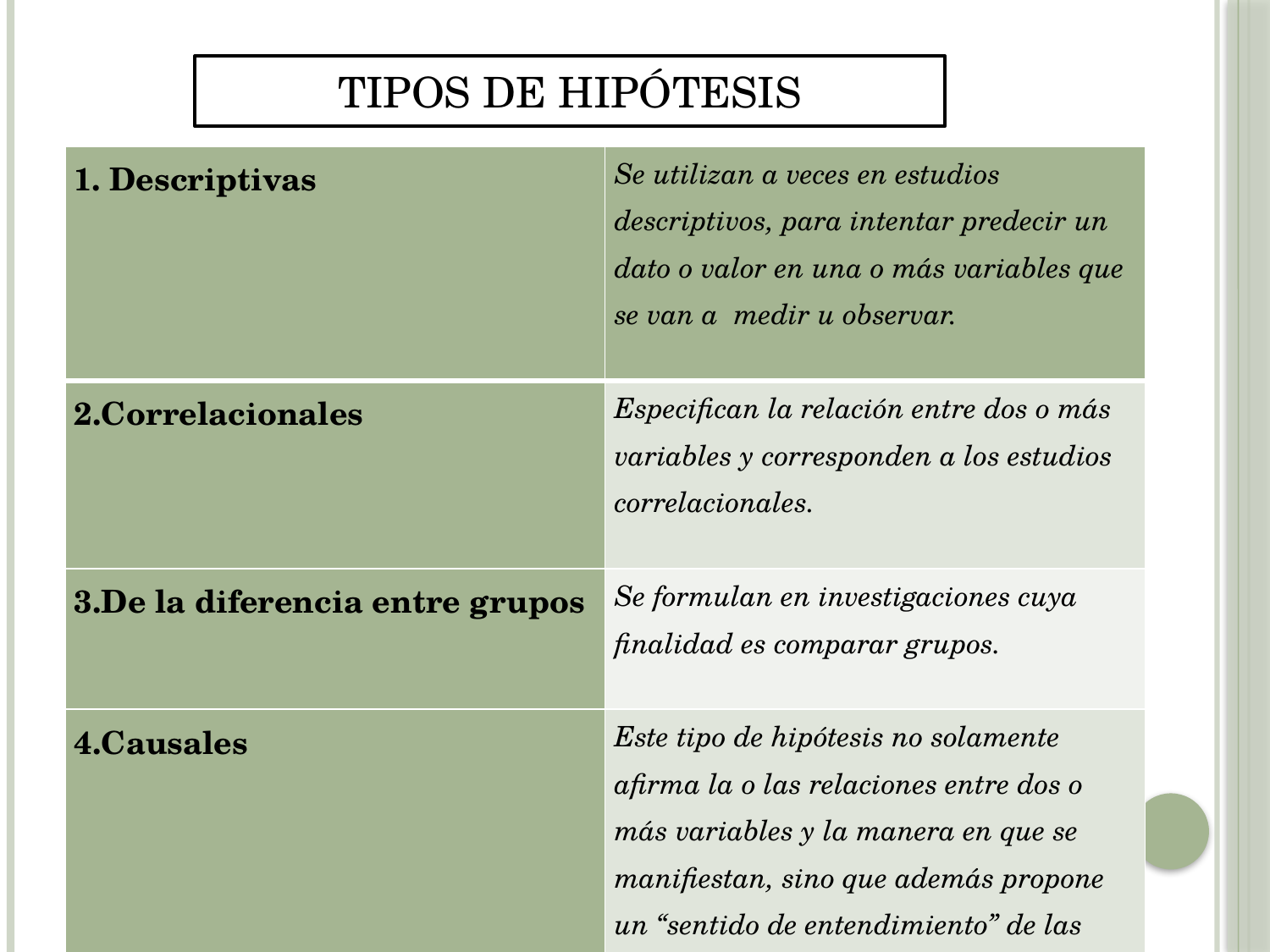

TIPOS DE HIPÓTESIS
| 1. Descriptivas | Se utilizan a veces en estudios descriptivos, para intentar predecir un dato o valor en una o más variables que se van a medir u observar. |
| --- | --- |
| 2.Correlacionales | Especifican la relación entre dos o más variables y corresponden a los estudios correlacionales. |
| 3.De la diferencia entre grupos | Se formulan en investigaciones cuya finalidad es comparar grupos. |
| 4.Causales | Este tipo de hipótesis no solamente afirma la o las relaciones entre dos o más variables y la manera en que se manifiestan, sino que además propone un “sentido de entendimiento” de las relaciones. |